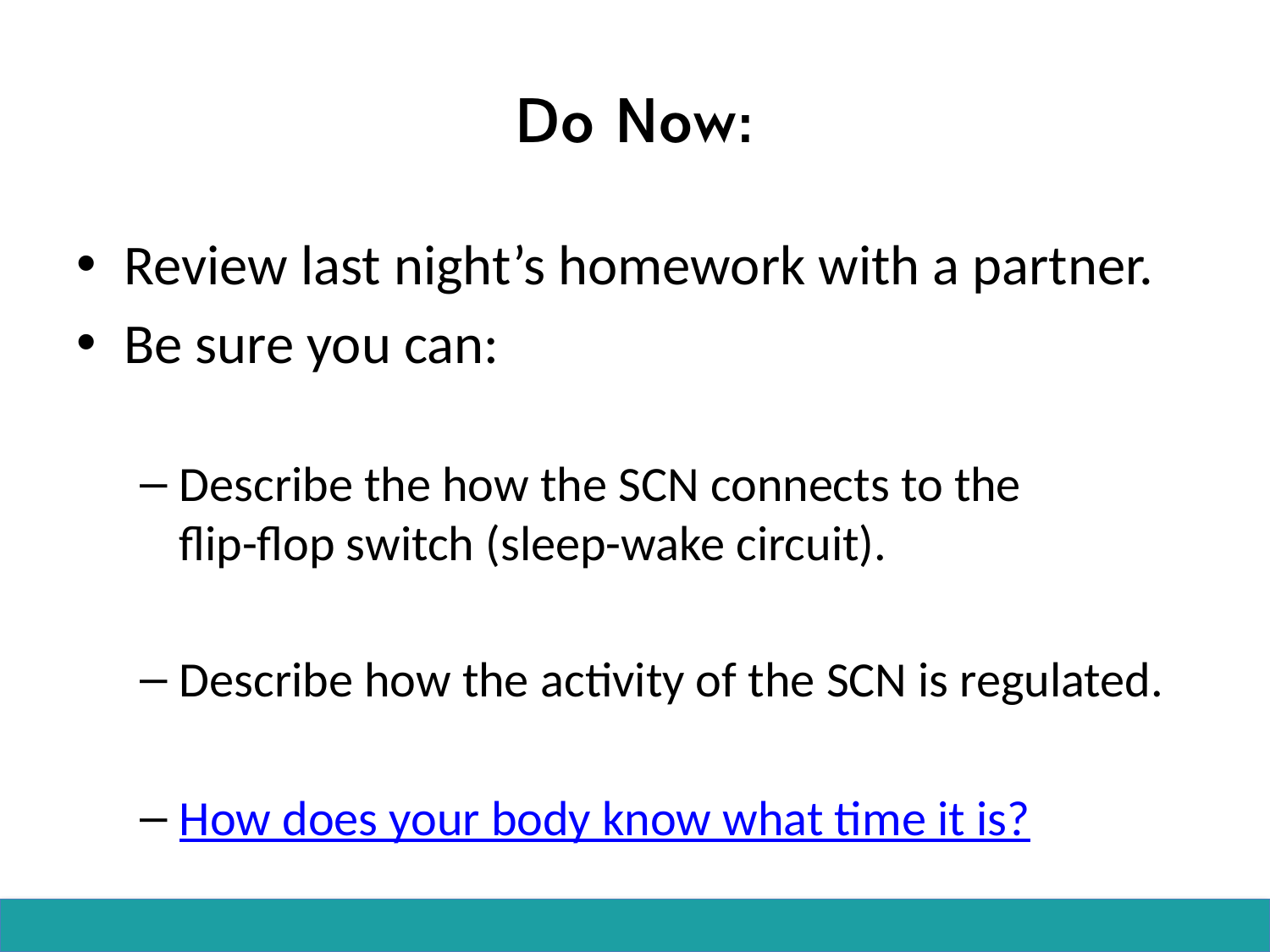

# Do Now:
Review last night’s homework with a partner.
Be sure you can:

Describe the how the SCN connects to the
flip-flop switch (sleep-wake circuit).

Describe how the activity of the SCN is regulated.

How does your body know what time it is?